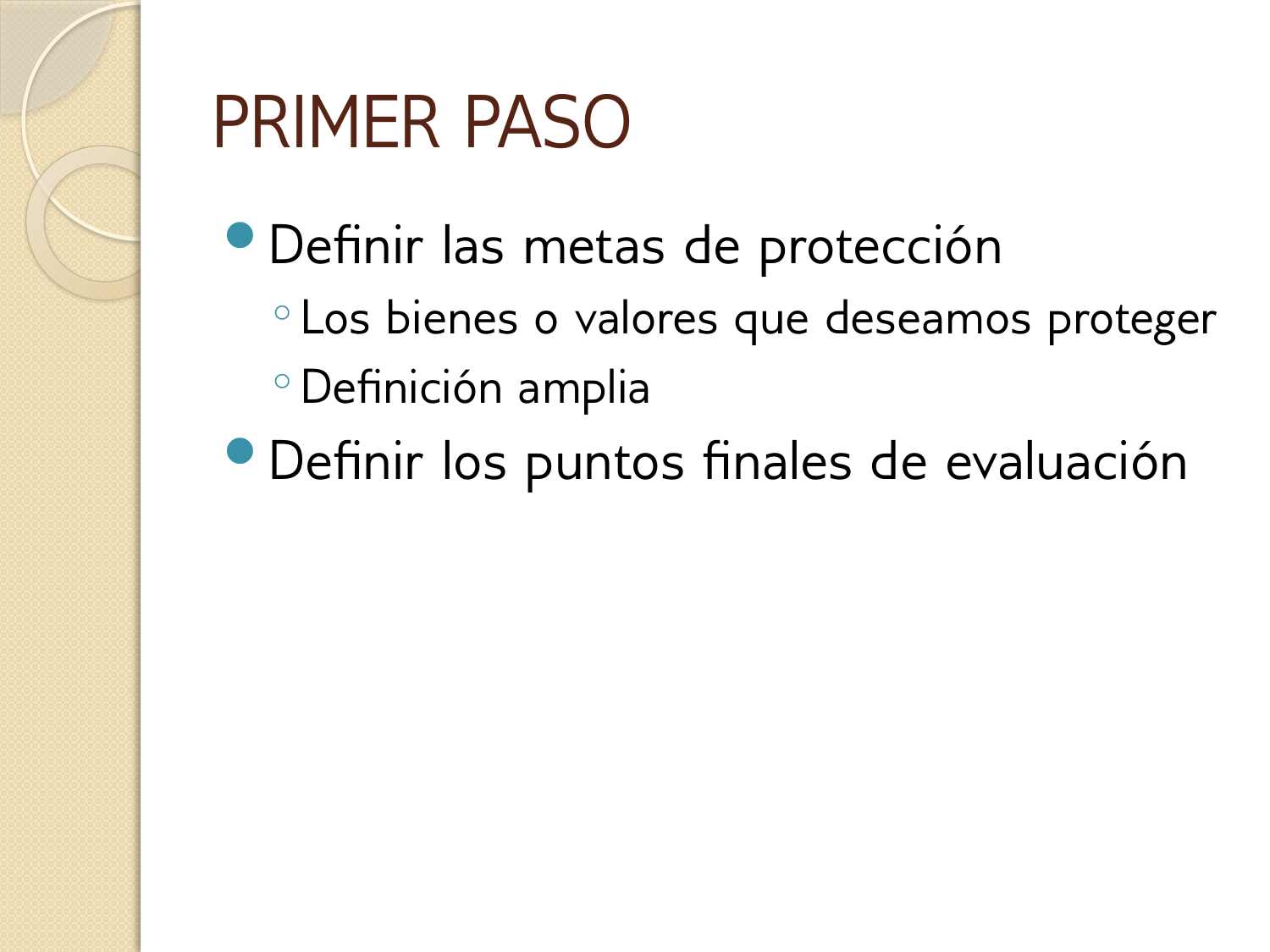

# PRIMER PASO
Definir las metas de protección
Los bienes o valores que deseamos proteger
Definición amplia
Definir los puntos finales de evaluación